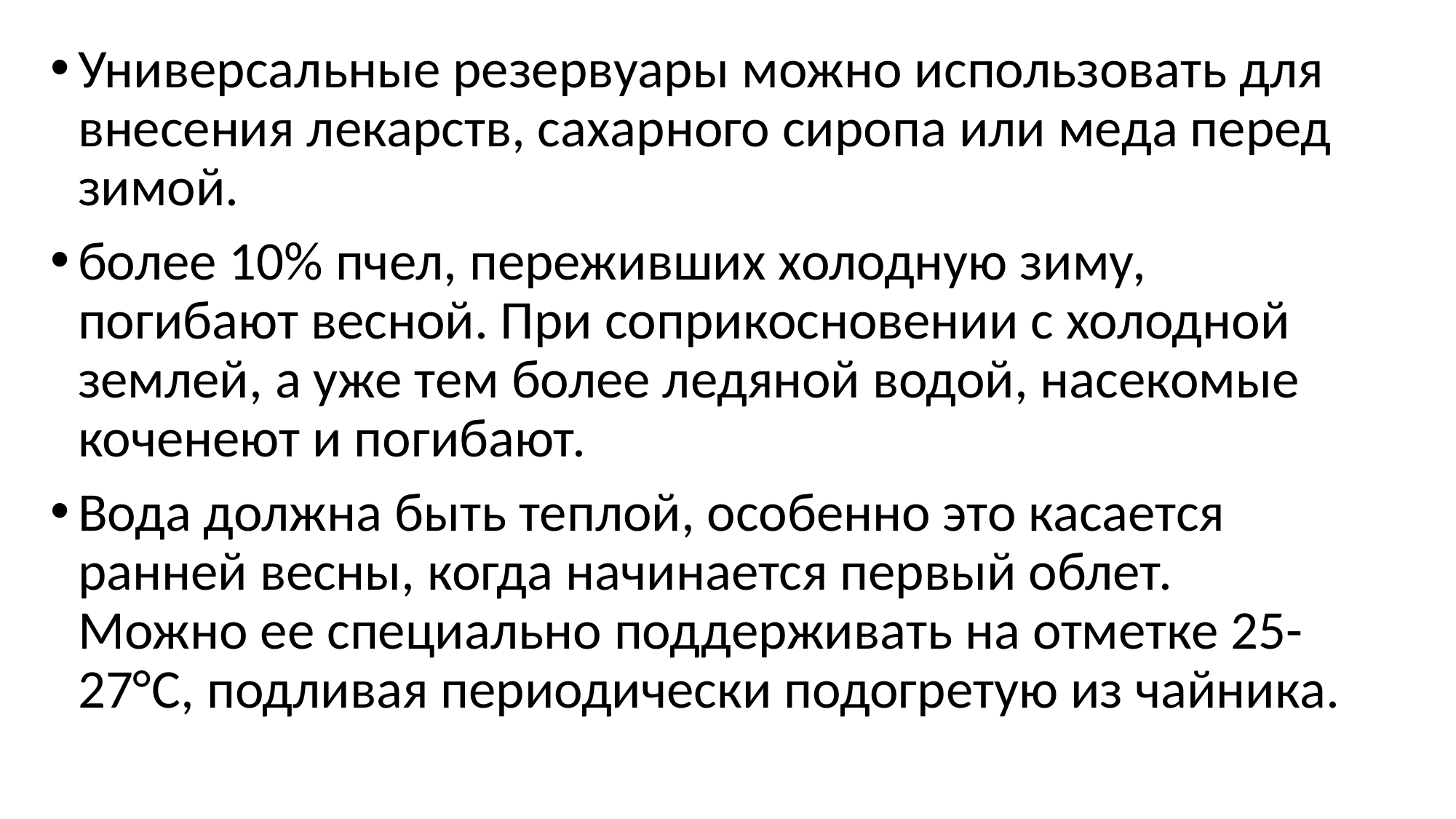

Универсальные резервуары можно использовать для внесения лекарств, сахарного сиропа или меда перед зимой.
более 10% пчел, переживших холодную зиму, погибают весной. При соприкосновении с холодной землей, а уже тем более ледяной водой, насекомые коченеют и погибают.
Вода должна быть теплой, особенно это касается ранней весны, когда начинается первый облет. Можно ее специально поддерживать на отметке 25-27°С, подливая периодически подогретую из чайника.

#